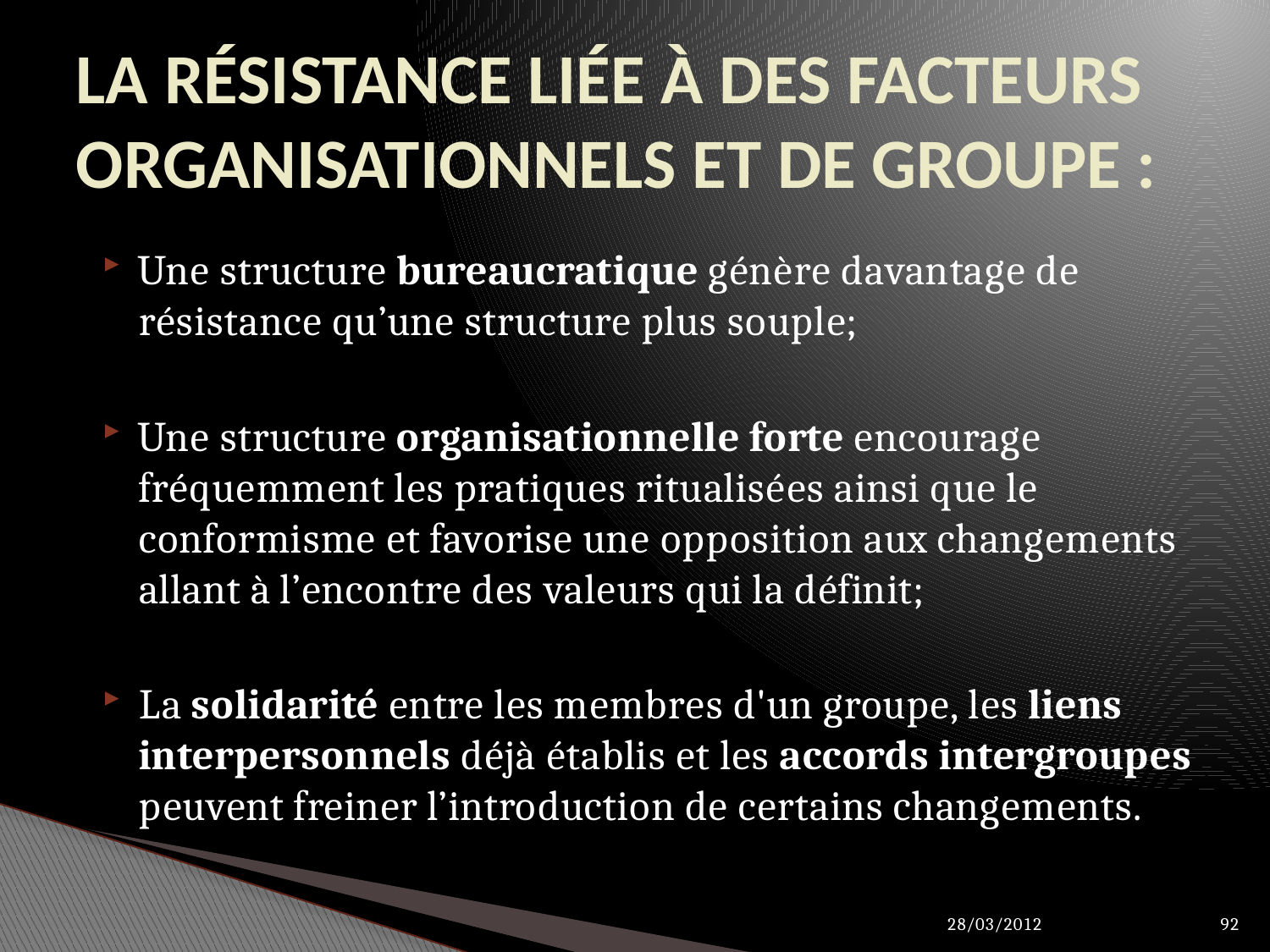

# LA RÉSISTANCE LIÉE À DES FACTEURS ORGANISATIONNELS ET DE GROUPE :
Une structure bureaucratique génère davantage de résistance qu’une structure plus souple;

Une structure organisationnelle forte encourage fréquemment les pratiques ritualisées ainsi que le conformisme et favorise une opposition aux changements allant à l’encontre des valeurs qui la définit;

La solidarité entre les membres d'un groupe, les liens interpersonnels déjà établis et les accords intergroupes peuvent freiner l’introduction de certains changements.
28/03/2012

92